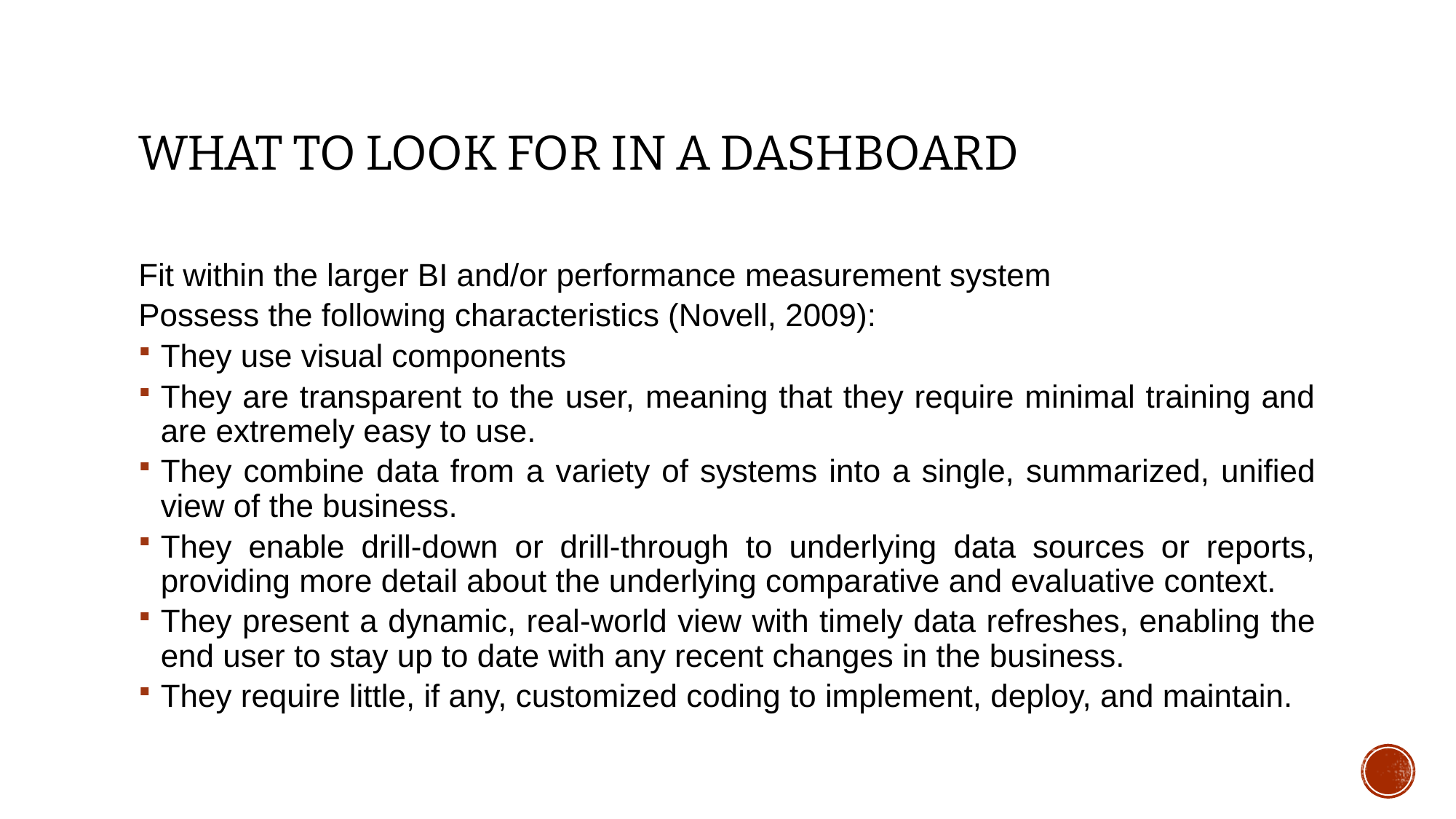

# What to Look for in a Dashboard
Fit within the larger BI and/or performance measurement system
Possess the following characteristics (Novell, 2009):
They use visual components
They are transparent to the user, meaning that they require minimal training and are extremely easy to use.
They combine data from a variety of systems into a single, summarized, unified view of the business.
They enable drill-down or drill-through to underlying data sources or reports, providing more detail about the underlying comparative and evaluative context.
They present a dynamic, real-world view with timely data refreshes, enabling the end user to stay up to date with any recent changes in the business.
They require little, if any, customized coding to implement, deploy, and maintain.